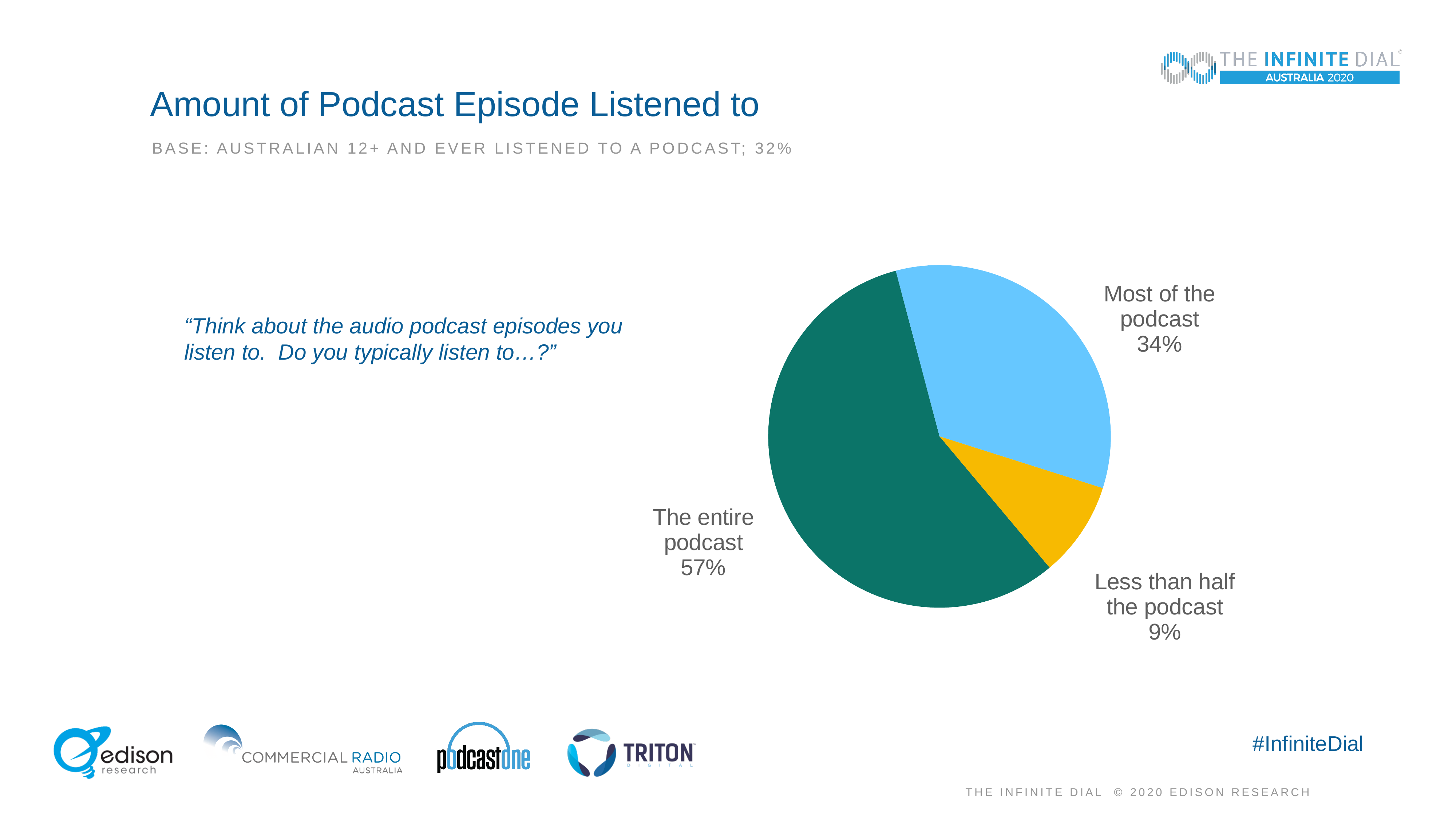

# Amount of Podcast Episode Listened to
Base: Australian 12+ and Ever Listened to a podcast; 32%

### Chart

| Category | 2019 |
|---|---|
| The entire podcast | 57.0 |
| Most of the podcast | 34.0 |
| Less than half the podcast | 9.0 |
“Think about the audio podcast episodes you listen to.  Do you typically listen to…?”